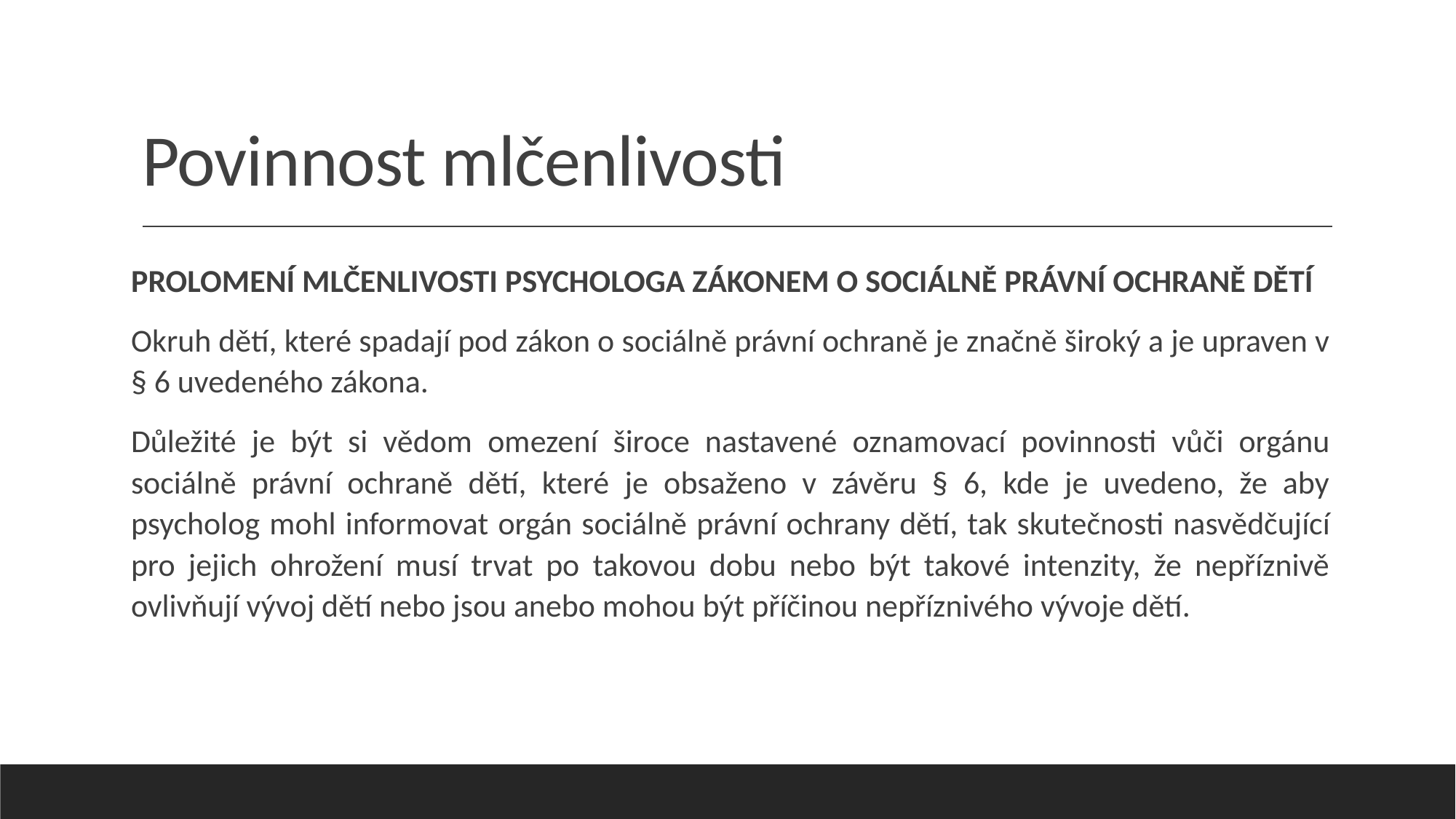

# Povinnost mlčenlivosti
Prolomení mlčenlivosti psychologa zákonem o sociálně právní ochraně dětí
Okruh dětí, které spadají pod zákon o sociálně právní ochraně je značně široký a je upraven v § 6 uvedeného zákona.
Důležité je být si vědom omezení široce nastavené oznamovací povinnosti vůči orgánu sociálně právní ochraně dětí, které je obsaženo v závěru § 6, kde je uvedeno, že aby psycholog mohl informovat orgán sociálně právní ochrany dětí, tak skutečnosti nasvědčující pro jejich ohrožení musí trvat po takovou dobu nebo být takové intenzity, že nepříznivě ovlivňují vývoj dětí nebo jsou anebo mohou být příčinou nepříznivého vývoje dětí.